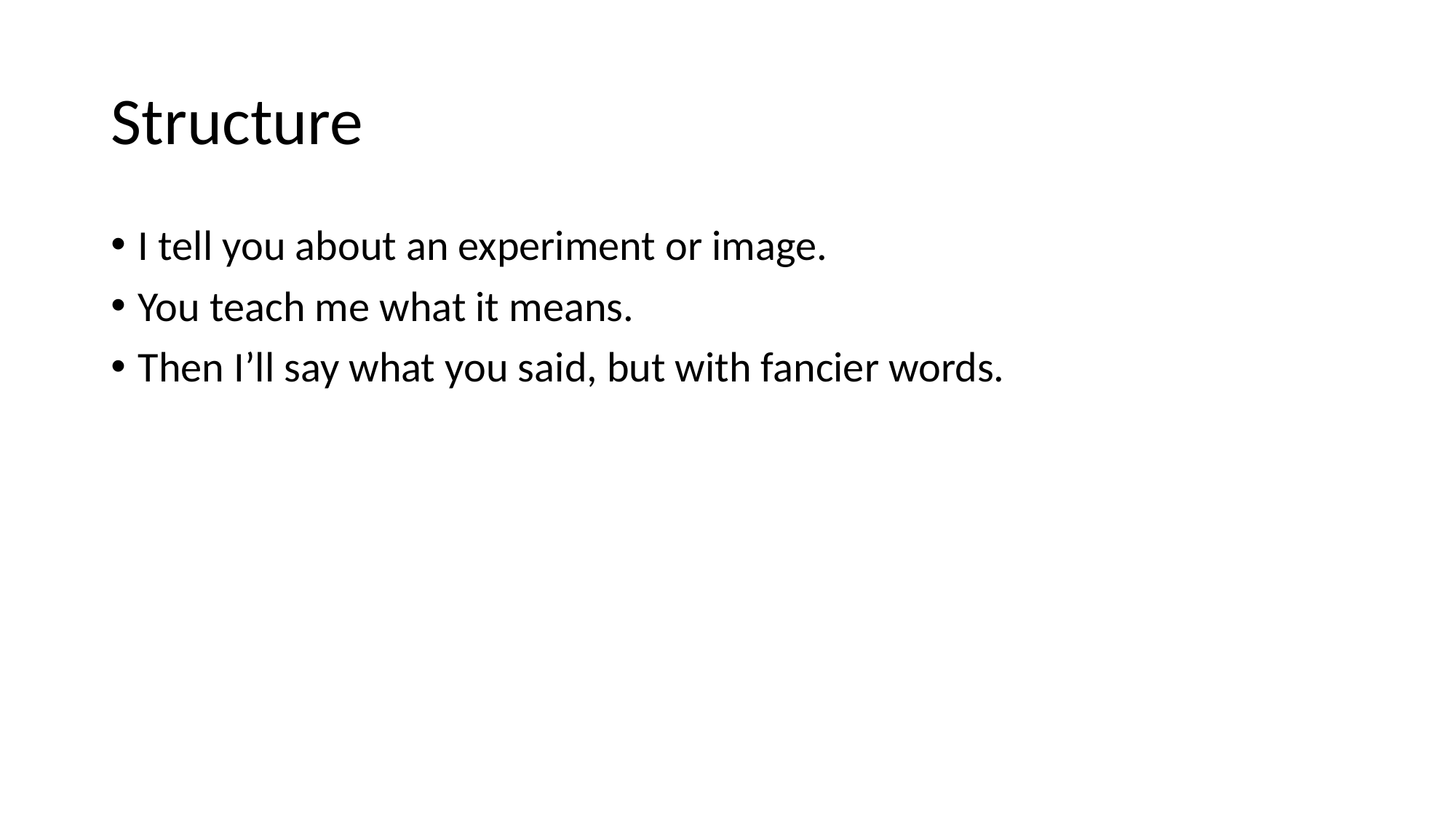

# Structure
I tell you about an experiment or image.
You teach me what it means.
Then I’ll say what you said, but with fancier words.